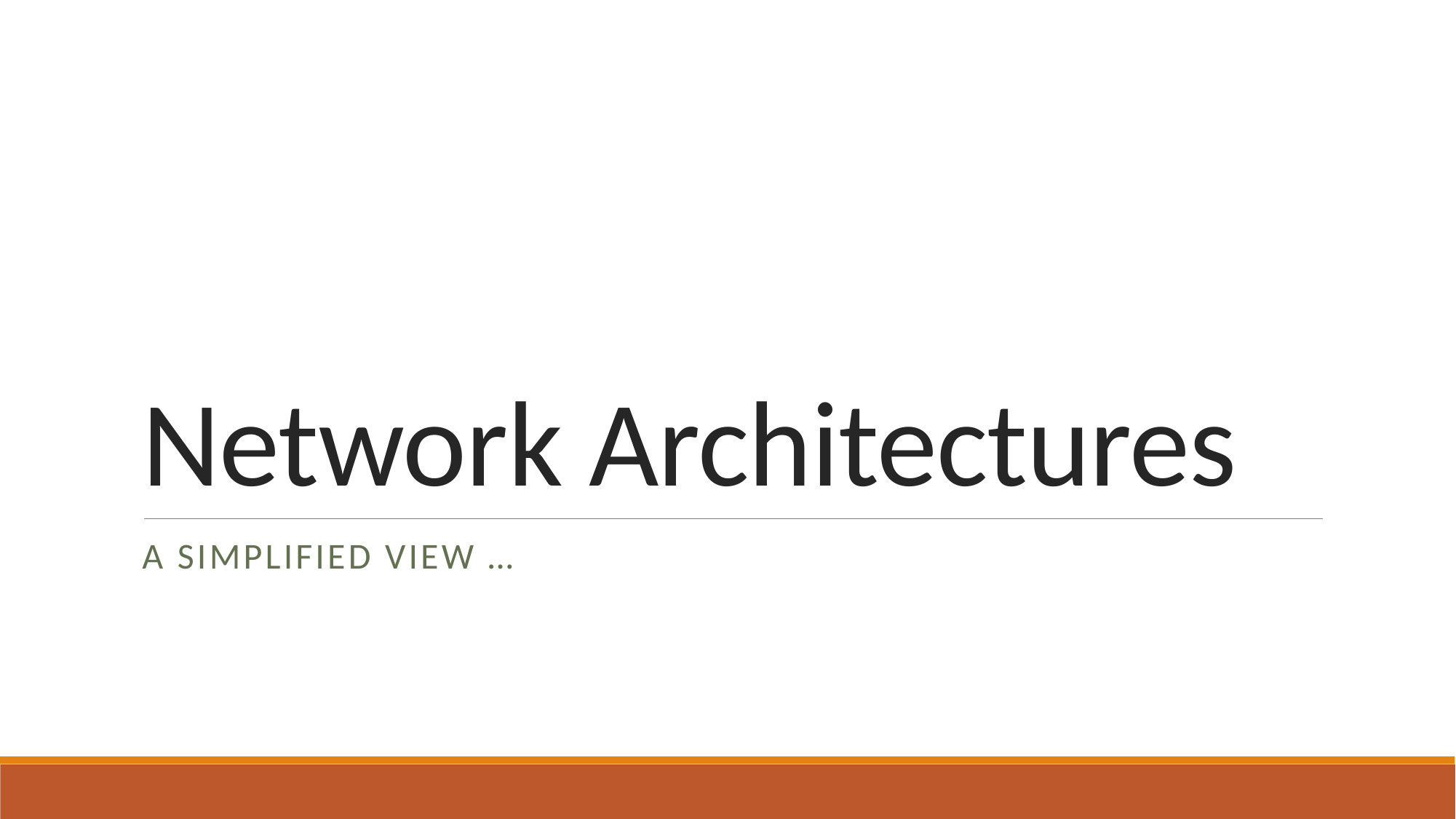

# Network Architectures
A simplified view …